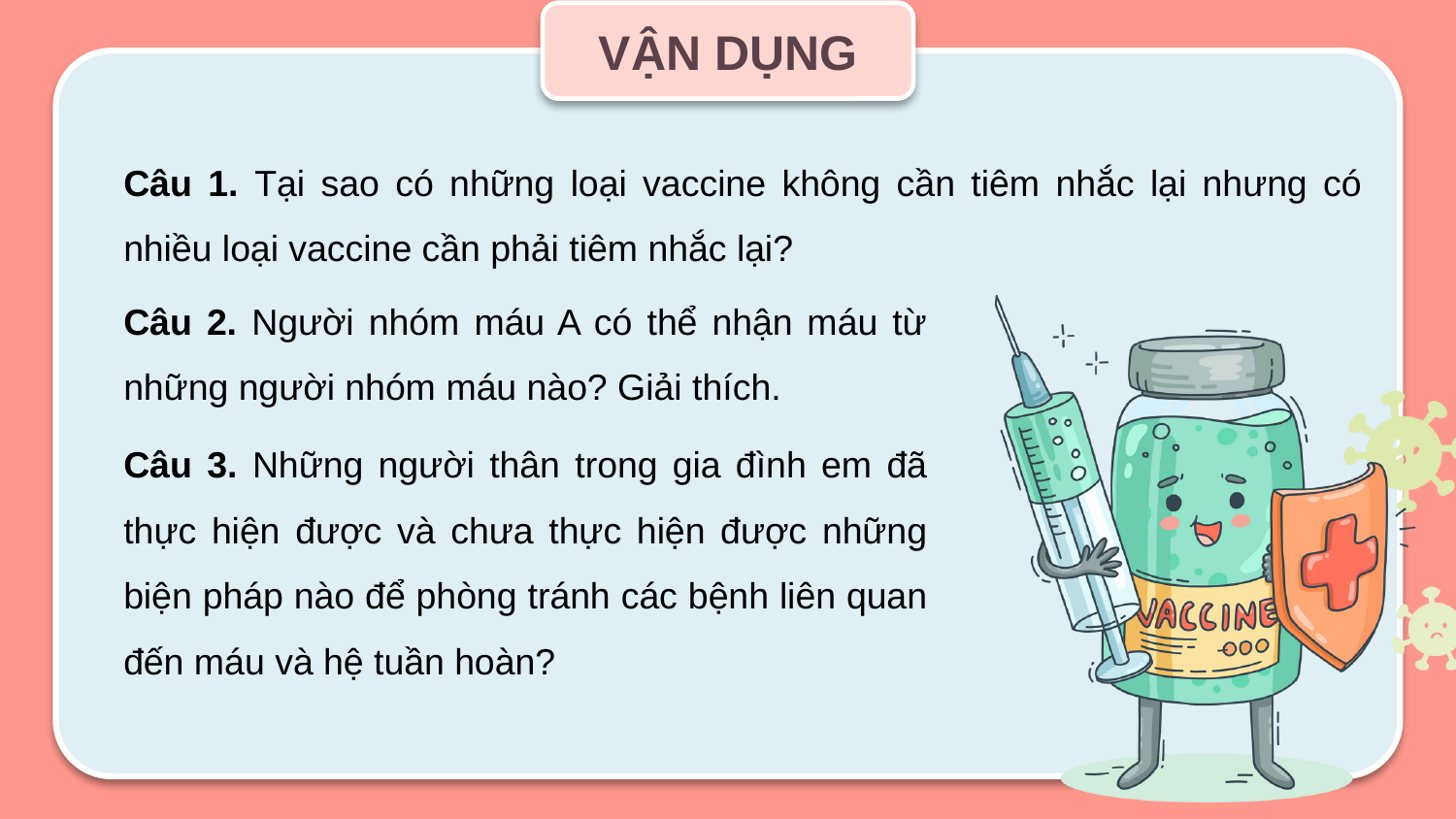

VẬN DỤNG

Câu 1. Tại sao có những loại vaccine không cần tiêm nhắc lại nhưng có nhiều loại vaccine cần phải tiêm nhắc lại?
Câu 2. Người nhóm máu A có thể nhận máu từ những người nhóm máu nào? Giải thích.
Câu 3. Những người thân trong gia đình em đã thực hiện được và chưa thực hiện được những biện pháp nào để phòng tránh các bệnh liên quan đến máu và hệ tuần hoàn?